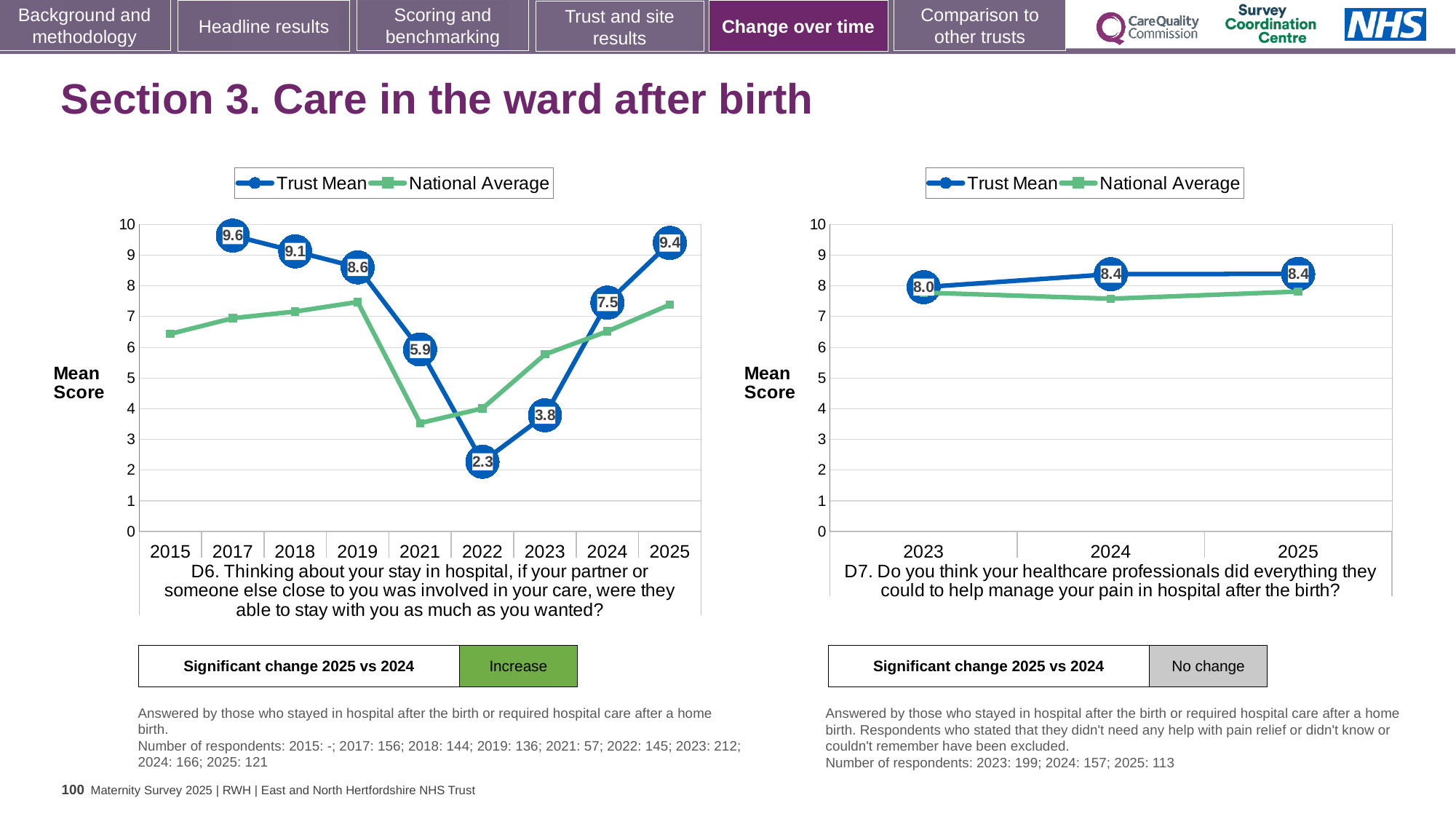

# Section 3. Care in the ward after birth

### Chart

| Category | Trust Mean | National Average |
|---|---|---|
| 2015 | None | 6.437154968476193 |
| 2017 | 9.63740276782306 | 6.947768893075988 |
| 2018 | 9.122526065296052 | 7.164222717579781 |
| 2019 | 8.602376105964314 | 7.474875148378951 |
| 2021 | 5.929772923205503 | 3.529733992492869 |
| 2022 | 2.273776773658956 | 4.009322375028265 |
| 2023 | 3.786796761848496 | 5.769505148632509 |
| 2024 | 7.453814668203271 | 6.518538099883679 |
| 2025 | 9.396389430219548 | 7.388274623833419 |

### Chart

| Category | Trust Mean | National Average |
|---|---|---|
| 2023 | 7.95799166583753 | 7.780445949053352 |
| 2024 | 8.379979373250197 | 7.581201545982594 |
| 2025 | 8.388438244366466 | 7.813668822461864 |
| Significant change 2025 vs 2024 | Increase |
| --- | --- |
| Significant change 2025 vs 2024 | No change |
| --- | --- |
Answered by those who stayed in hospital after the birth or required hospital care after a home birth.
Number of respondents: 2015: -; 2017: 156; 2018: 144; 2019: 136; 2021: 57; 2022: 145; 2023: 212; 2024: 166; 2025: 121
Answered by those who stayed in hospital after the birth or required hospital care after a home birth. Respondents who stated that they didn't need any help with pain relief or didn't know or couldn't remember have been excluded.
Number of respondents: 2023: 199; 2024: 157; 2025: 113
100